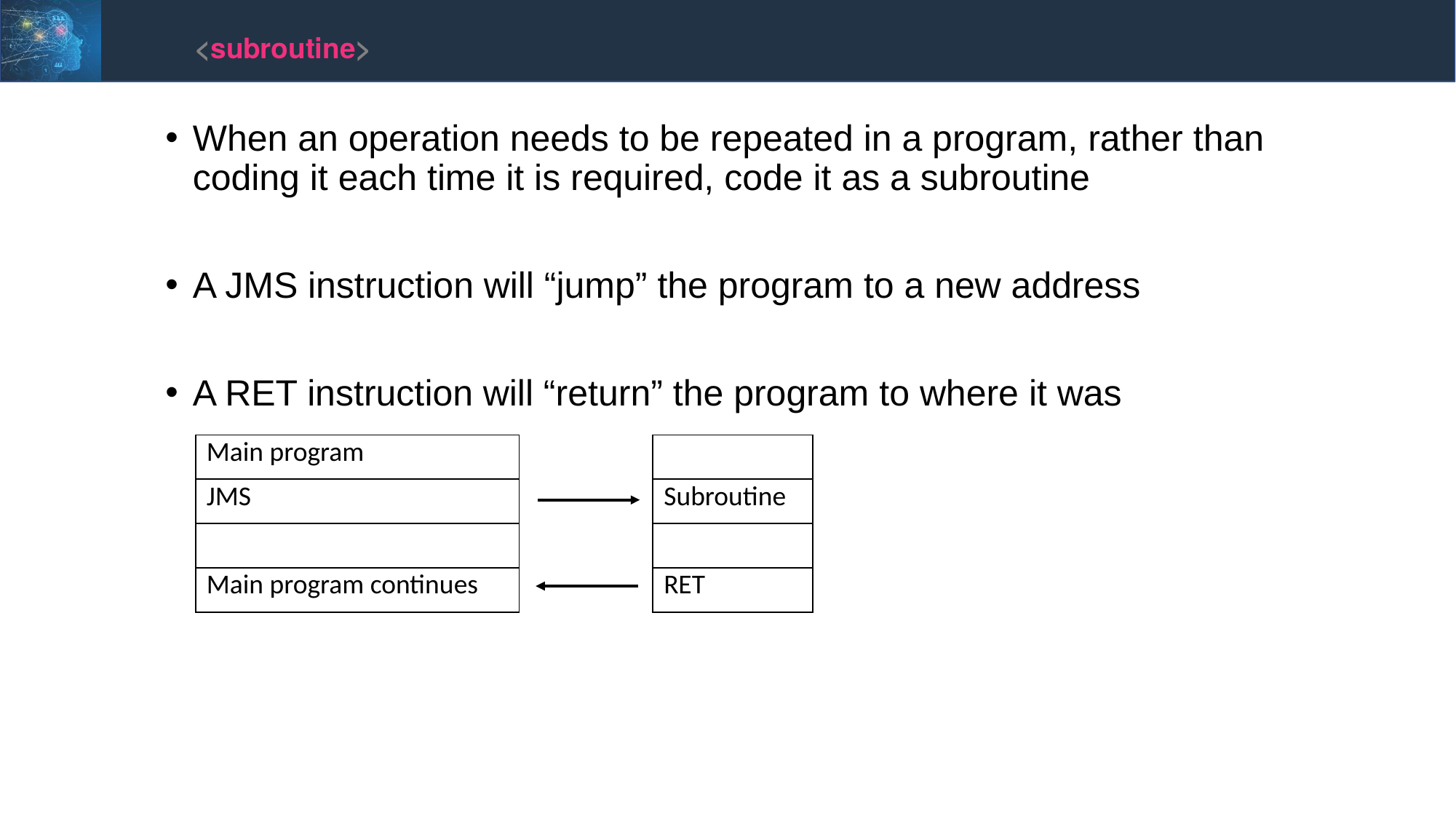

<subroutine>
When an operation needs to be repeated in a program, rather than coding it each time it is required, code it as a subroutine

A JMS instruction will “jump” the program to a new address

A RET instruction will “return” the program to where it was
| Main program |  |  |
| --- | --- | --- |
| JMS |  | Subroutine |
|  |  |  |
| Main program continues |  | RET |